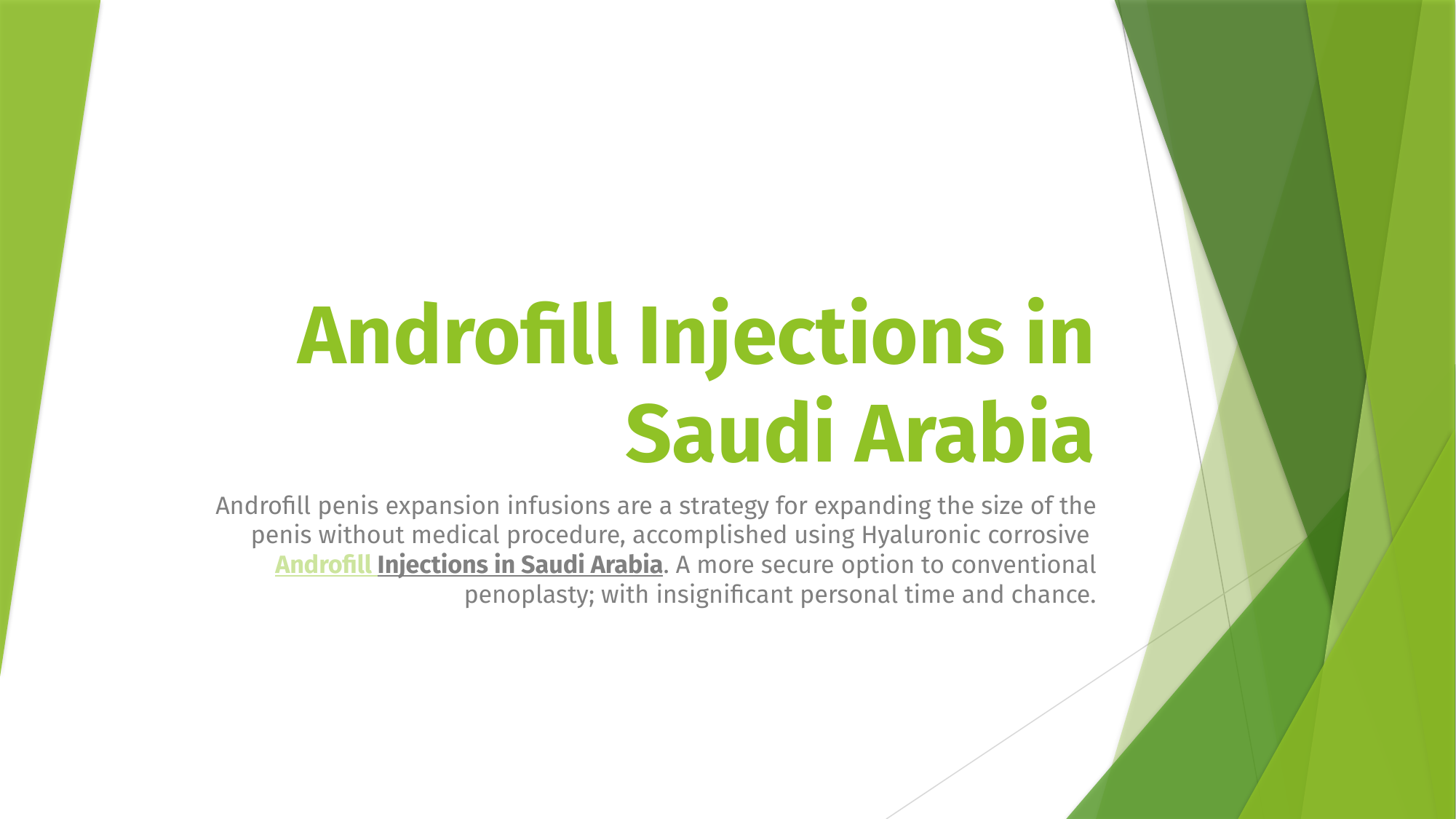

# Androfill Injections in Saudi Arabia
Androfill penis expansion infusions are a strategy for expanding the size of the penis without medical procedure, accomplished using Hyaluronic corrosive Androfill Injections in Saudi Arabia. A more secure option to conventional penoplasty; with insignificant personal time and chance.